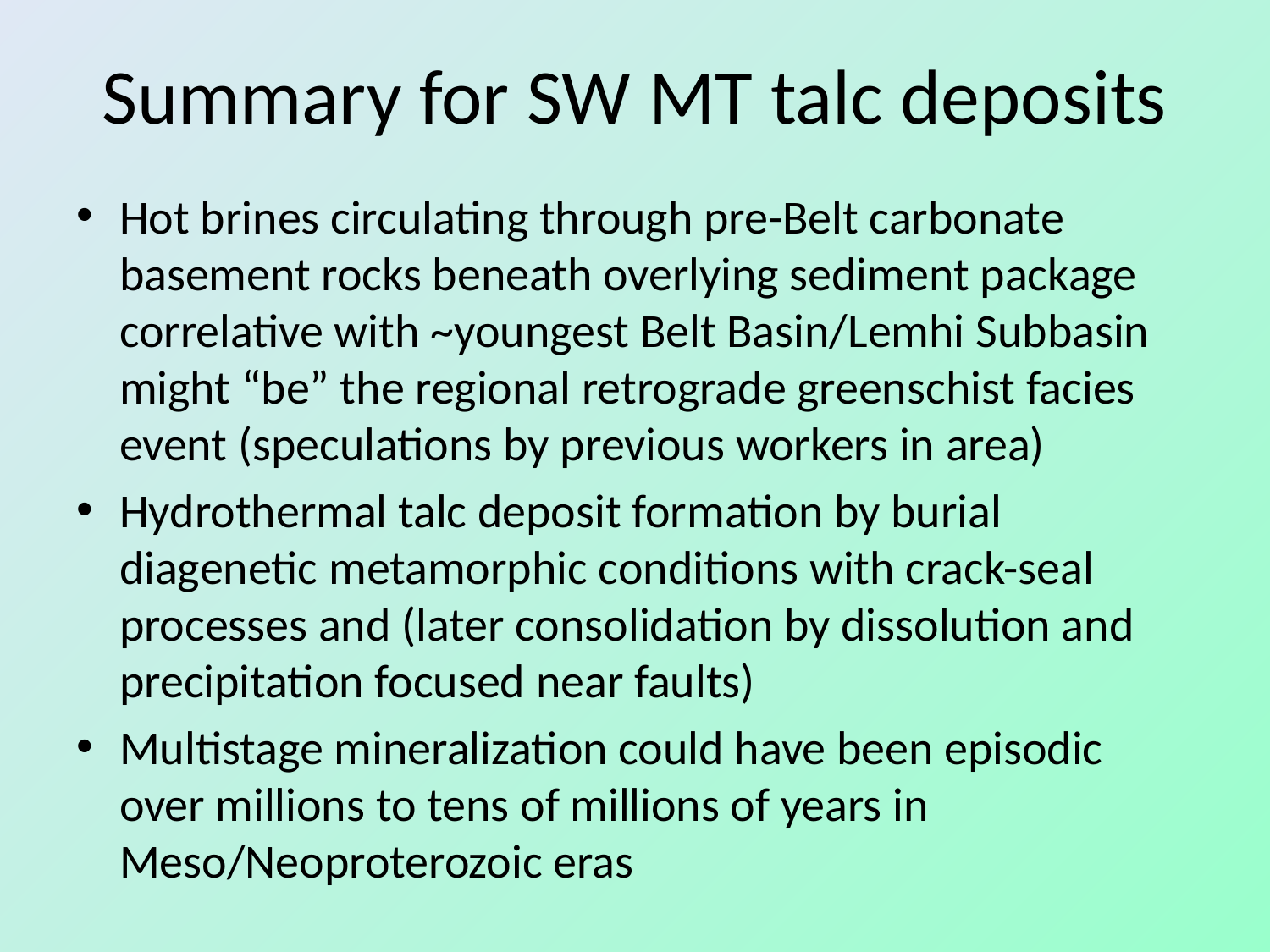

# Summary for SW MT talc deposits
Hot brines circulating through pre-Belt carbonate basement rocks beneath overlying sediment package correlative with ~youngest Belt Basin/Lemhi Subbasin might “be” the regional retrograde greenschist facies event (speculations by previous workers in area)
Hydrothermal talc deposit formation by burial diagenetic metamorphic conditions with crack-seal processes and (later consolidation by dissolution and precipitation focused near faults)
Multistage mineralization could have been episodic over millions to tens of millions of years in Meso/Neoproterozoic eras